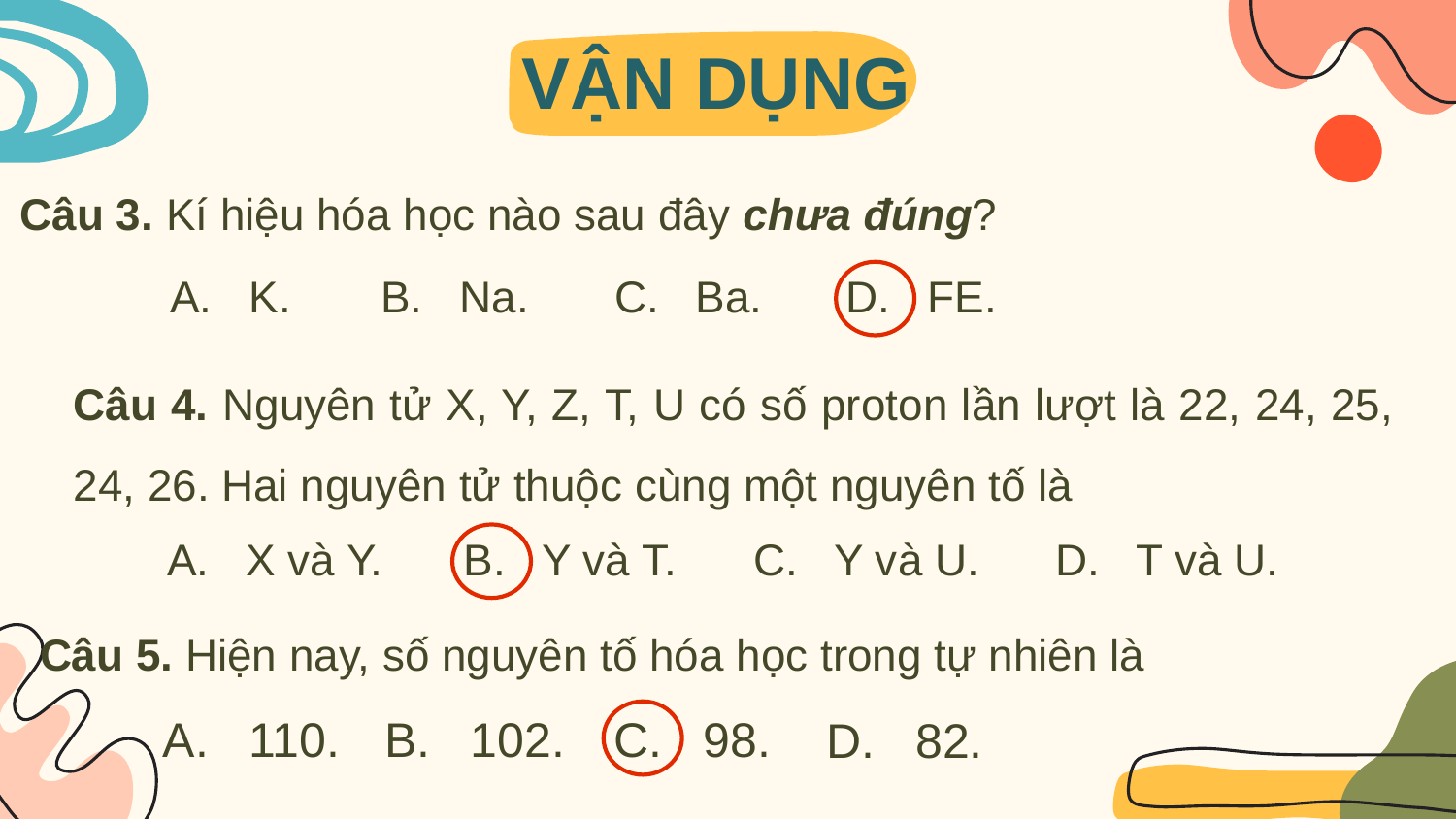

# VẬN DỤNG
Câu 3. Kí hiệu hóa học nào sau đây chưa đúng?
A.   K.
B.   Na.
C.   Ba.
D.   FE.

Câu 4. Nguyên tử X, Y, Z, T, U có số proton lần lượt là 22, 24, 25, 24, 26. Hai nguyên tử thuộc cùng một nguyên tố là

D.   T và U.
C.   Y và U.
B.   Y và T.
A.   X và Y.
Câu 5. Hiện nay, số nguyên tố hóa học trong tự nhiên là

C.   98.
A.   110.
B.   102.
D.   82.